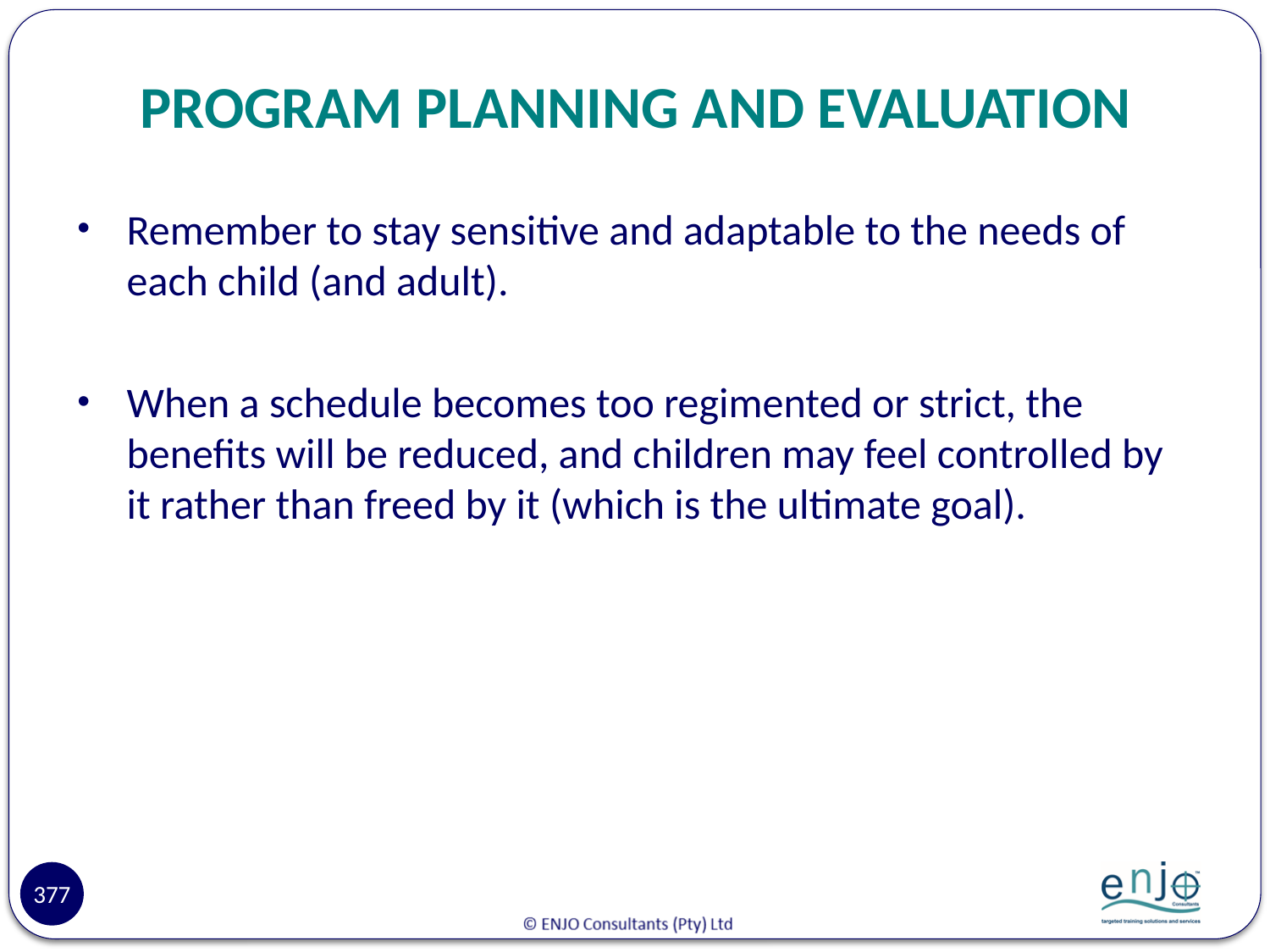

# PROGRAM PLANNING AND EVALUATION
Remember to stay sensitive and adaptable to the needs of each child (and adult).

When a schedule becomes too regimented or strict, the benefits will be reduced, and children may feel controlled by it rather than freed by it (which is the ultimate goal).

377